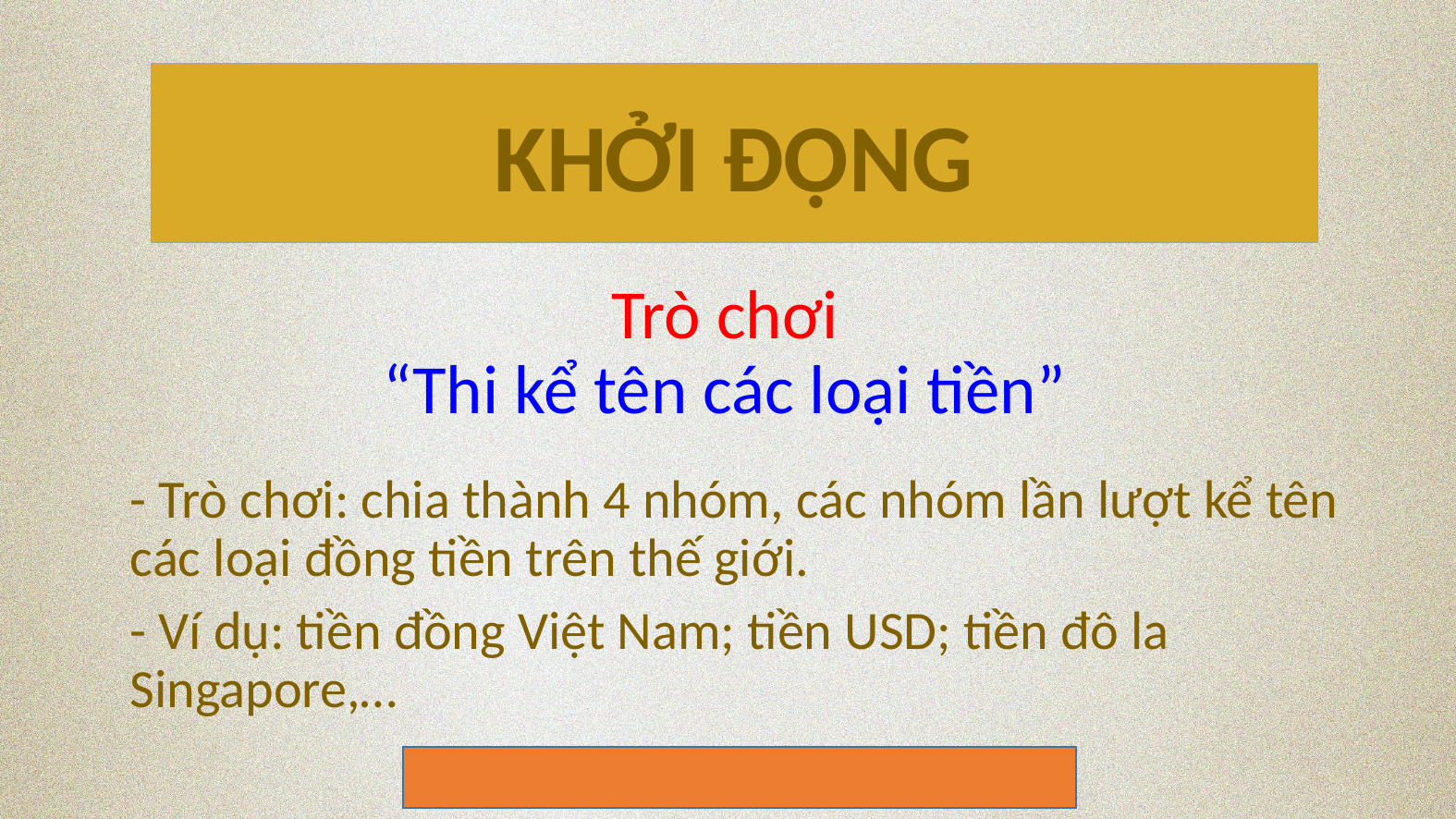

KHỞI ĐỘNG
Trò chơi
“Thi kể tên các loại tiền”
- Trò chơi: chia thành 4 nhóm, các nhóm lần lượt kể tên các loại đồng tiền trên thế giới.
- Ví dụ: tiền đồng Việt Nam; tiền USD; tiền đô la Singapore,…